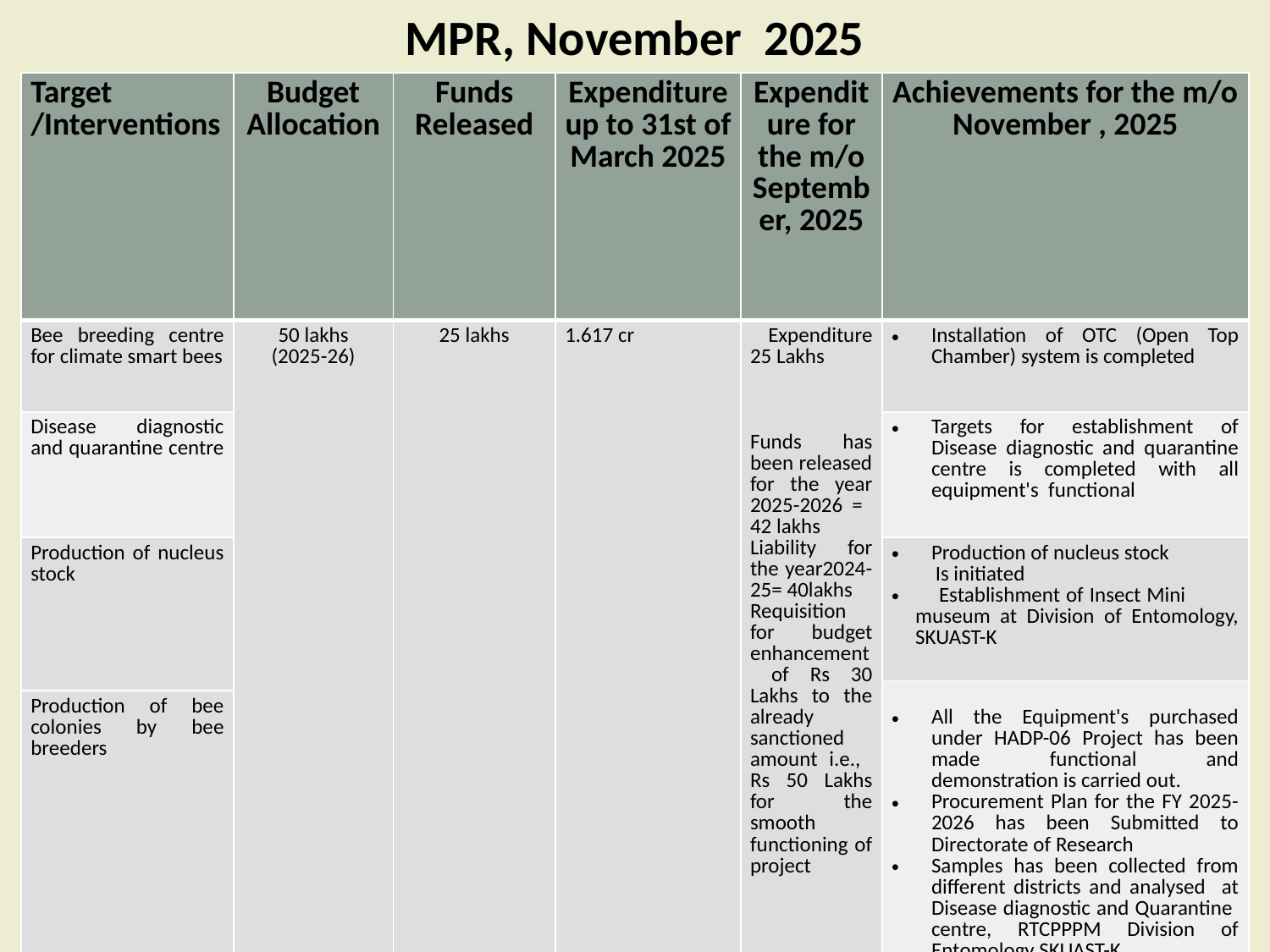

MPR, November  2025
| Target /Interventions | Budget Allocation | Funds Released | Expenditure up to 31st of March 2025 | Expenditure for the m/o September, 2025 | Achievements for the m/o November , 2025 |
| --- | --- | --- | --- | --- | --- |
| Bee breeding centre for climate smart bees | 50 lakhs (2025-26) | 25 lakhs | 1.617 cr | Expenditure 25 Lakhs Funds has been released for the year 2025-2026 = 42 lakhs Liability for the year2024-25= 40lakhs Requisition for budget enhancement of Rs 30 Lakhs to the already sanctioned amount i.e., Rs 50 Lakhs for the smooth functioning of project | Installation of OTC (Open Top Chamber) system is completed |
| Disease diagnostic and quarantine centre |  |  |  |  | Targets for establishment of Disease diagnostic and quarantine centre is completed with all equipment's functional |
| Production of nucleus stock |  |  |  |  | Production of nucleus stock Is initiated Establishment of Insect Mini museum at Division of Entomology, SKUAST-K |
|  |  |  |  |  | All the Equipment's purchased under HADP-06 Project has been made functional and demonstration is carried out. Procurement Plan for the FY 2025-2026 has been Submitted to Directorate of Research Samples has been collected from different districts and analysed at Disease diagnostic and Quarantine centre, RTCPPPM Division of Entomology SKUAST-K. |
| Production of bee colonies by bee breeders |  |  |  |  |  |